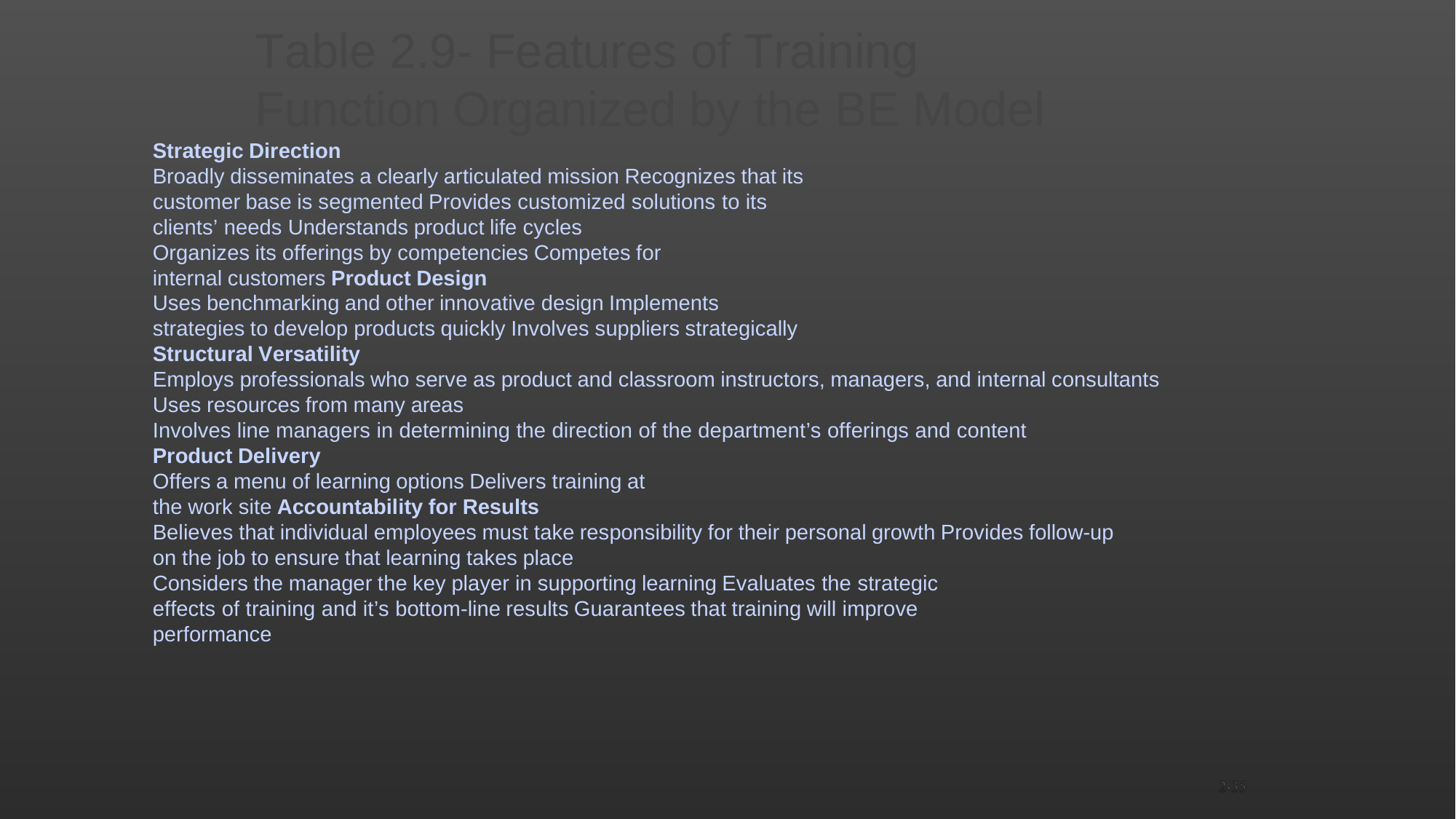

2-35
Table 2.9- Features of Training Function Organized by the BE Model
Strategic Direction
Broadly disseminates a clearly articulated mission Recognizes that its customer base is segmented Provides customized solutions to its clients’ needs Understands product life cycles
Organizes its offerings by competencies Competes for internal customers Product Design
Uses benchmarking and other innovative design Implements strategies to develop products quickly Involves suppliers strategically
Structural Versatility
Employs professionals who serve as product and classroom instructors, managers, and internal consultants
Uses resources from many areas
Involves line managers in determining the direction of the department’s offerings and content
Product Delivery
Offers a menu of learning options Delivers training at the work site Accountability for Results
Believes that individual employees must take responsibility for their personal growth Provides follow-up on the job to ensure that learning takes place
Considers the manager the key player in supporting learning Evaluates the strategic effects of training and it’s bottom-line results Guarantees that training will improve performance